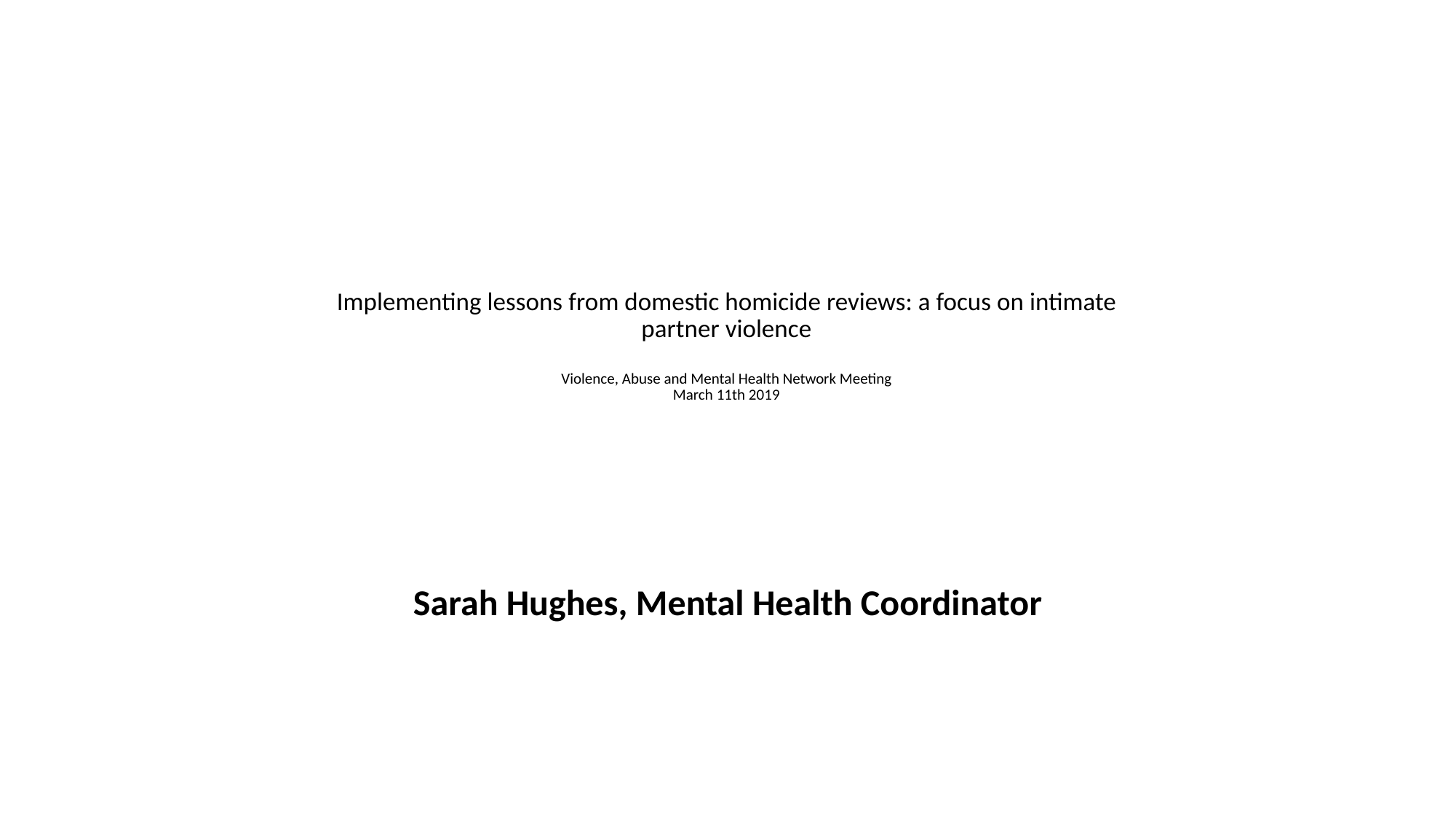

# Implementing lessons from domestic homicide reviews: a focus on intimate partner violence Violence, Abuse and Mental Health Network Meeting March 11th 2019
Sarah Hughes, Mental Health Coordinator